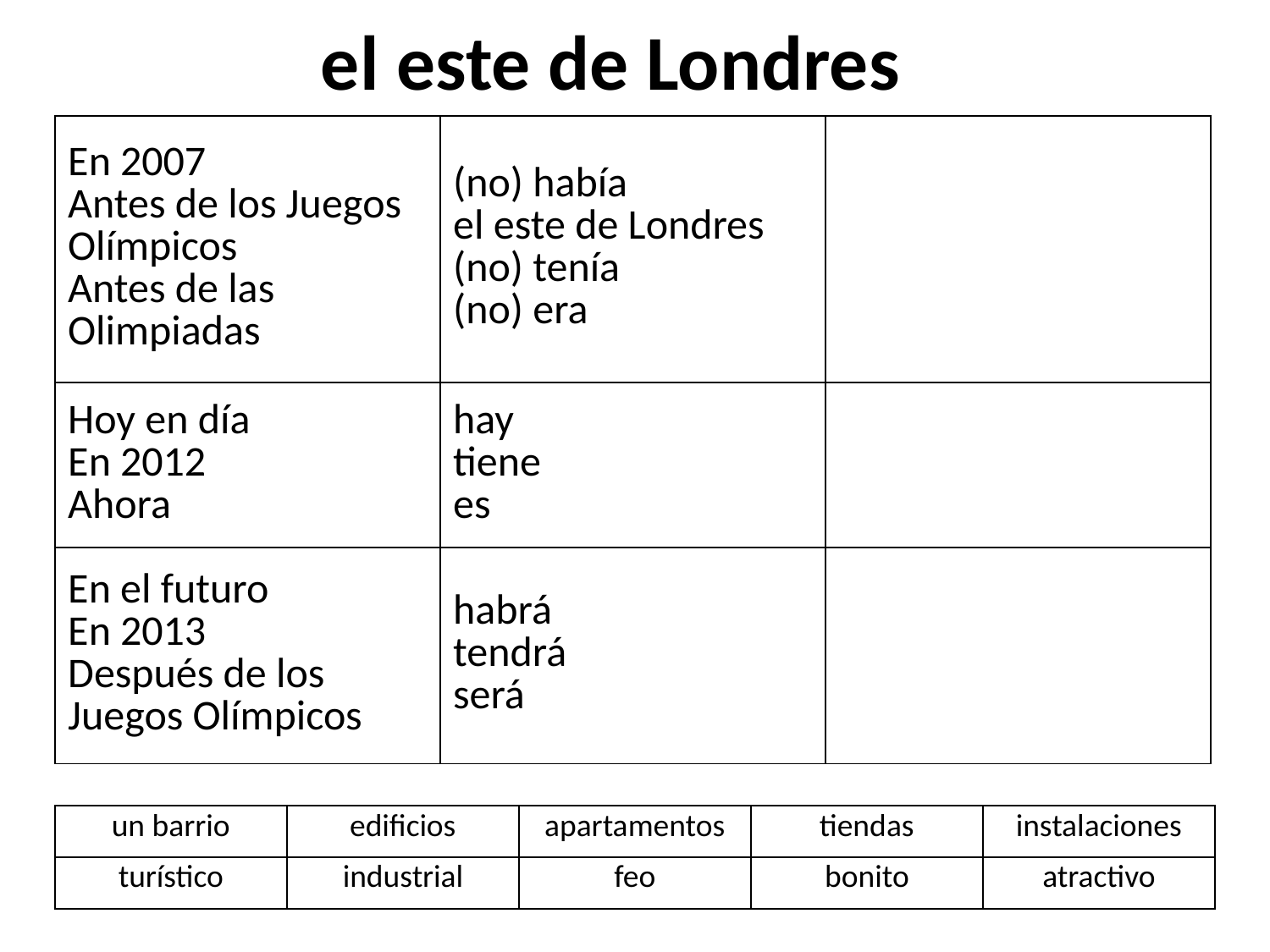

el este de Londres
| En 2007 Antes de los Juegos Olímpicos Antes de las Olimpiadas | (no) había el este de Londres (no) tenía (no) era |  |
| --- | --- | --- |
| Hoy en día En 2012 Ahora | hay tiene es |  |
| En el futuro En 2013 Después de los Juegos Olímpicos | habrá tendrá será |  |
| un barrio | edificios | apartamentos | tiendas | instalaciones |
| --- | --- | --- | --- | --- |
| turístico | industrial | feo | bonito | atractivo |